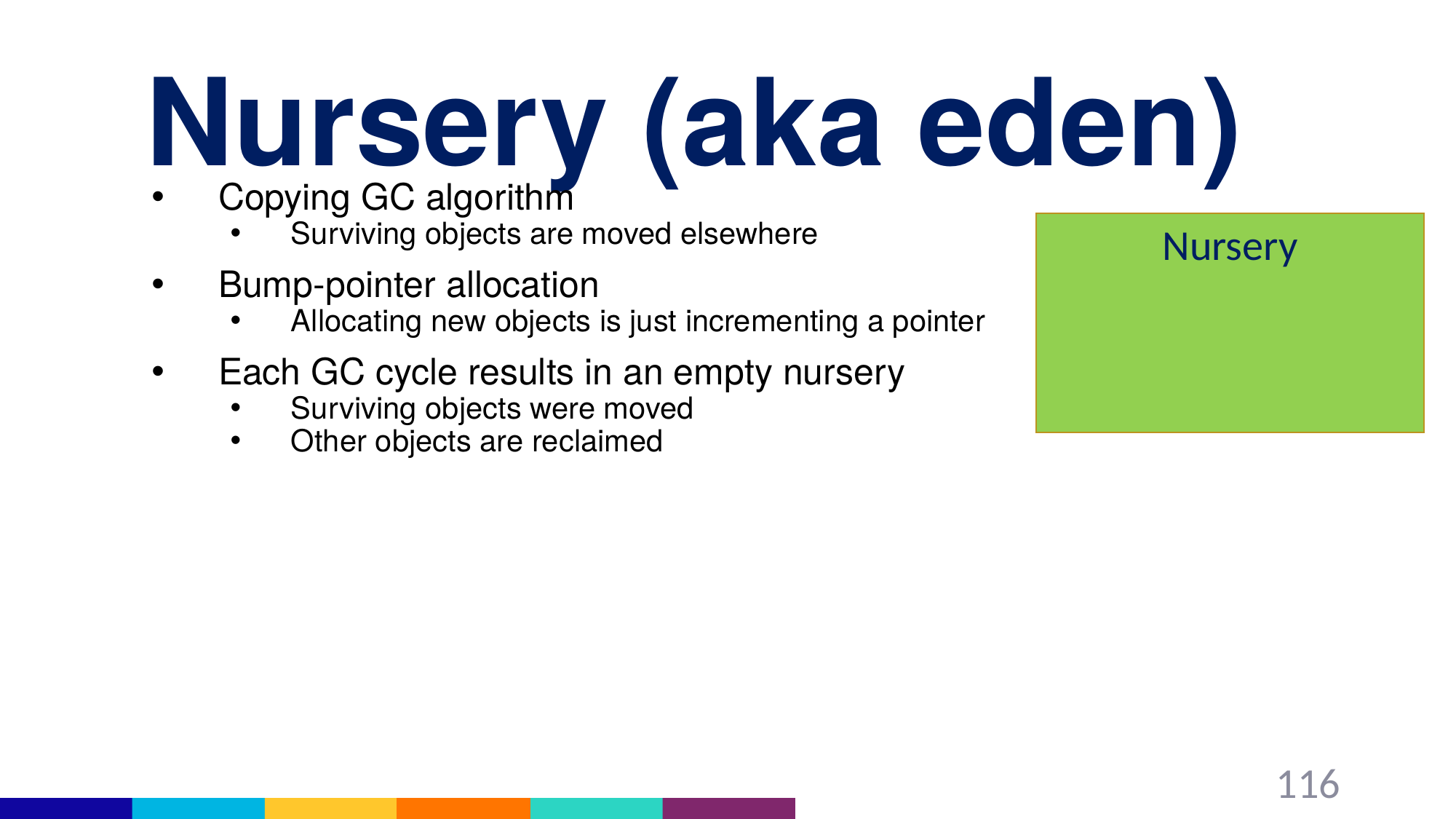

# Nursery (aka eden)
Copying GC algorithm
Surviving objects are moved elsewhere
Bump-pointer allocation
Allocating new objects is just incrementing a pointer
Each GC cycle results in an empty nursery
Surviving objects were moved
Other objects are reclaimed
Nursery

116